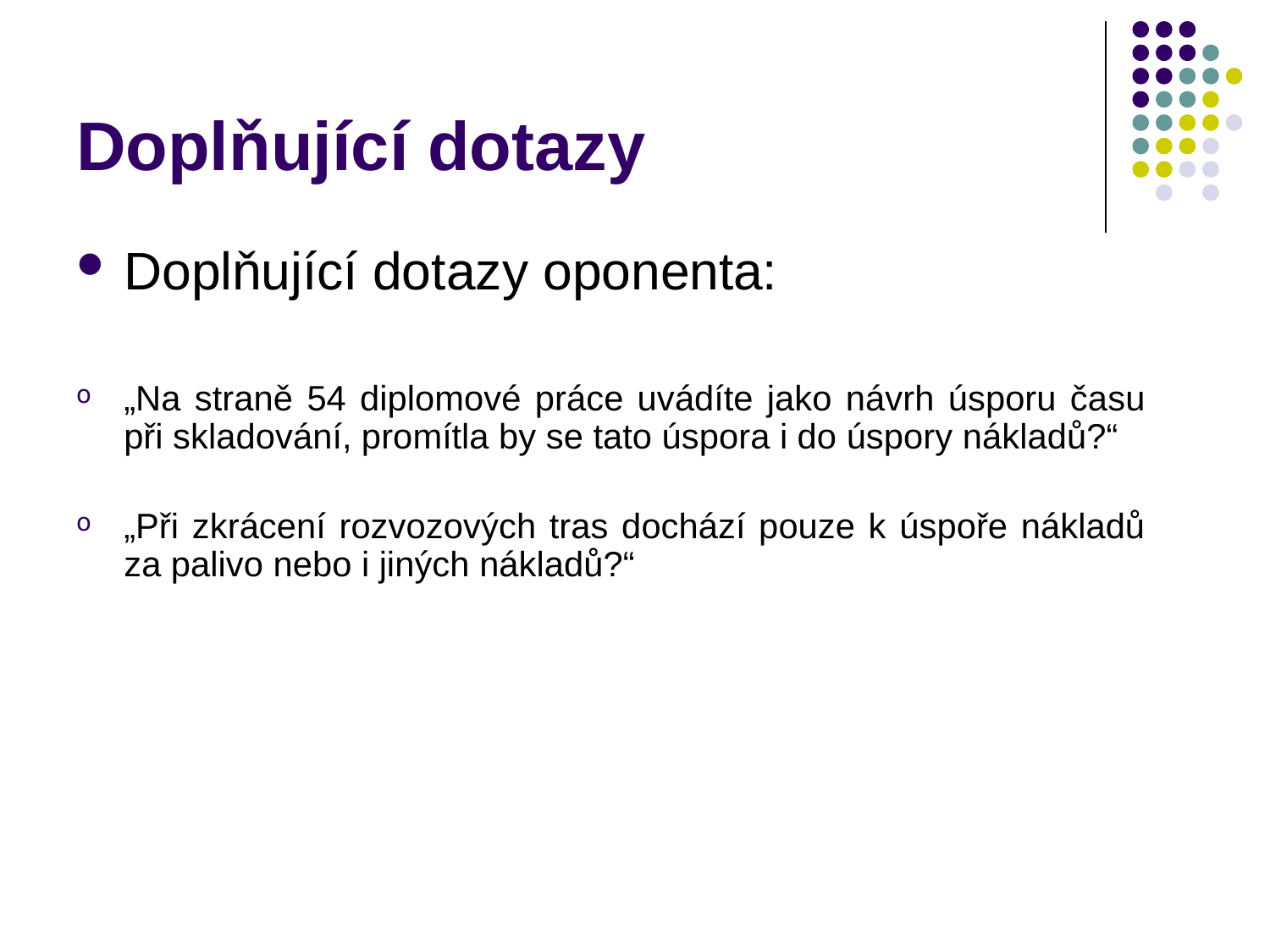

# Doplňující dotazy
Doplňující dotazy oponenta:
„Na straně 54 diplomové práce uvádíte jako návrh úsporu času při skladování, promítla by se tato úspora i do úspory nákladů?“

„Při zkrácení rozvozových tras dochází pouze k úspoře nákladů za palivo nebo i jiných nákladů?“